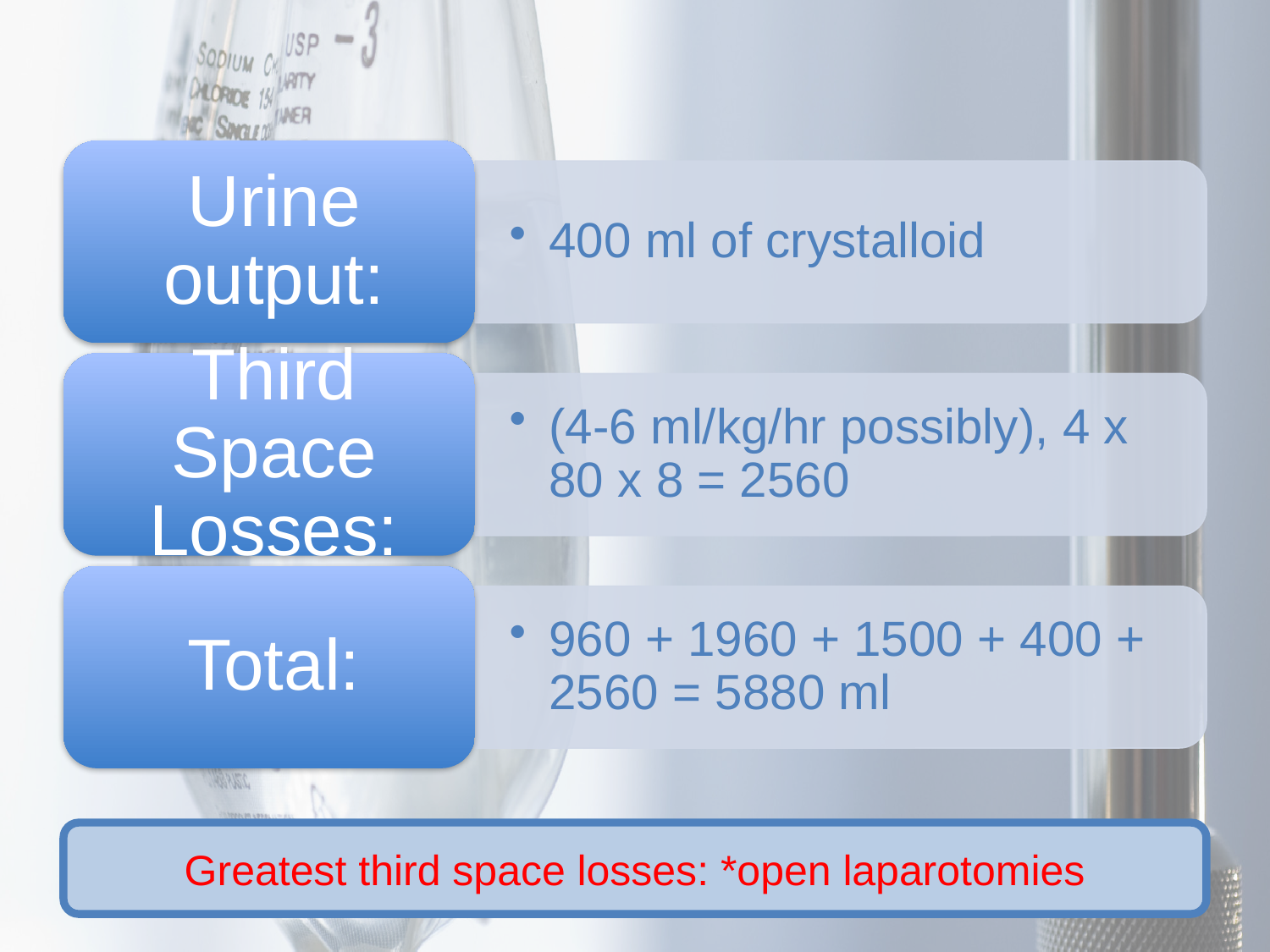

400 ml of crystalloid
Urine output:
(4-6 ml/kg/hr possibly), 4 x 80 x 8 = 2560
Third Space Losses:
960 + 1960 + 1500 + 400 + 2560 = 5880 ml
Total:
Greatest third space losses: *open laparotomies